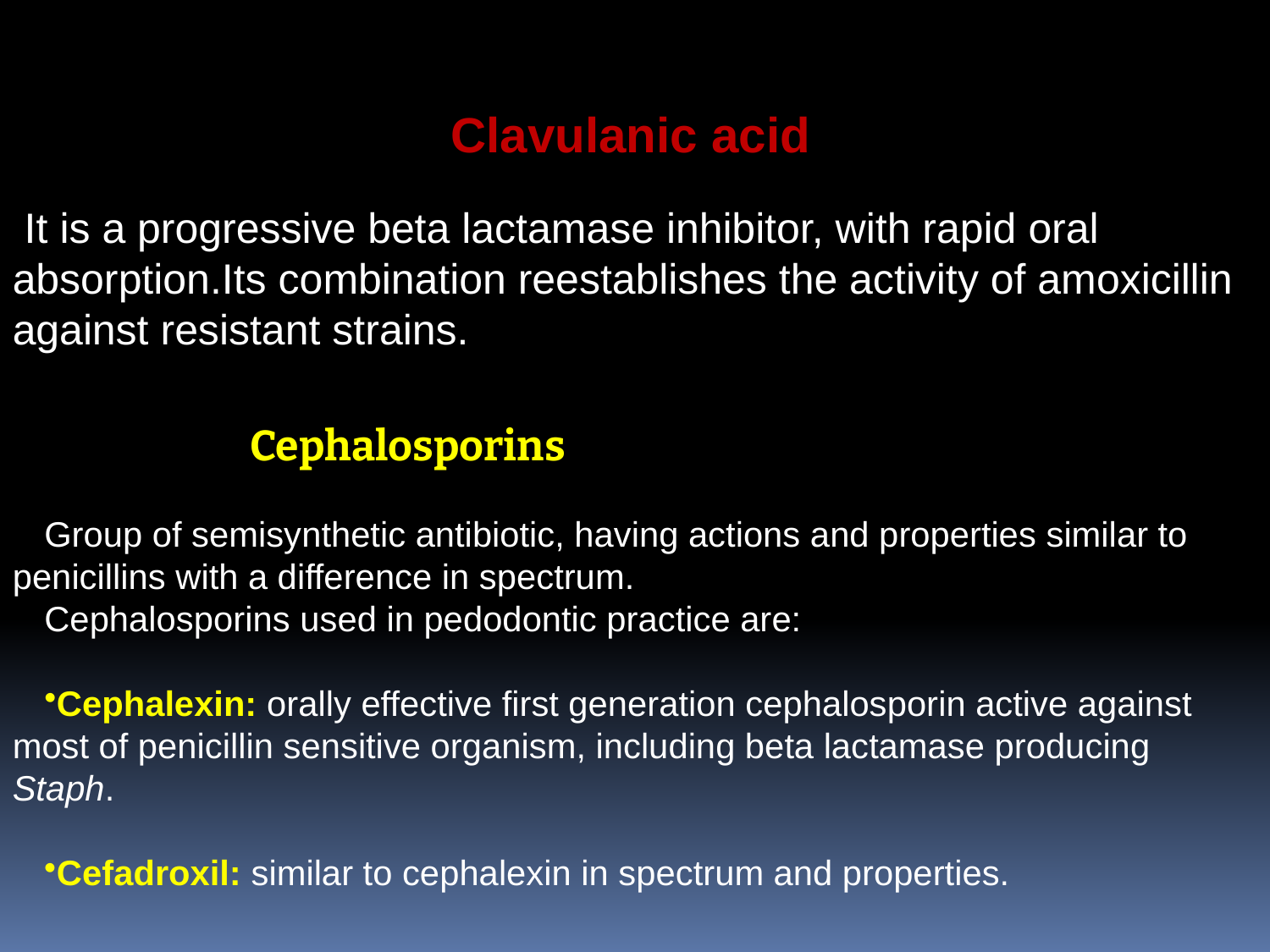

Clavulanic acid
 It is a progressive beta lactamase inhibitor, with rapid oral absorption.Its combination reestablishes the activity of amoxicillin against resistant strains.
                           Cephalosporins

Group of semisynthetic antibiotic, having actions and properties similar to penicillins with a difference in spectrum.
Cephalosporins used in pedodontic practice are:

Cephalexin: orally effective first generation cephalosporin active against most of penicillin sensitive organism, including beta lactamase producing Staph.

Cefadroxil: similar to cephalexin in spectrum and properties.